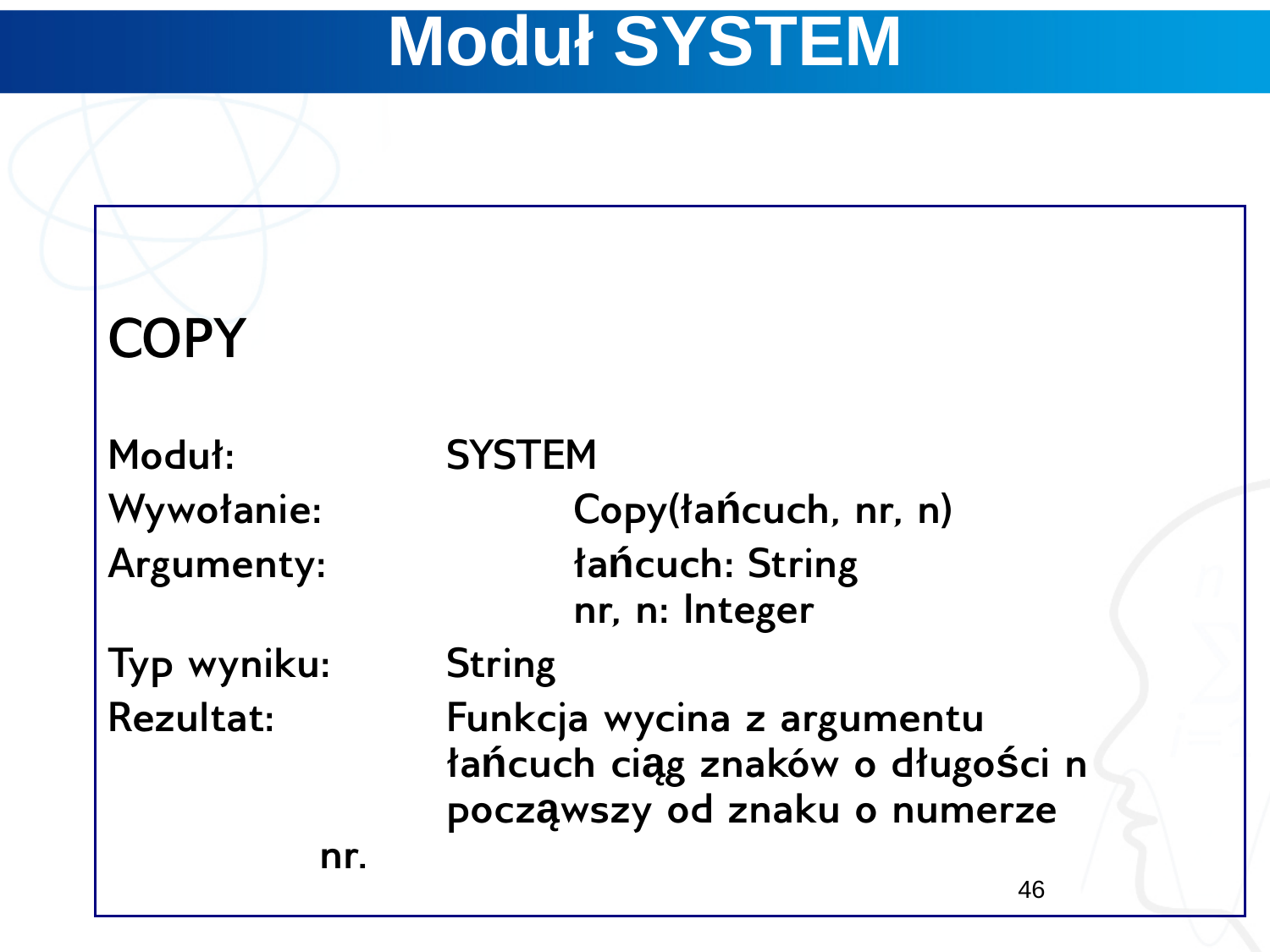

# Moduł SYSTEM

COPY

Moduł:		SYSTEM
Wywołanie:		Copy(łańcuch, nr, n)
Argumenty:		łańcuch: String
			nr, n: Integer
Typ wyniku:	String
Rezultat:		Funkcja wycina z argumentu 				łańcuch ciąg znaków o długości n 			począwszy od znaku o numerze 			nr.
46